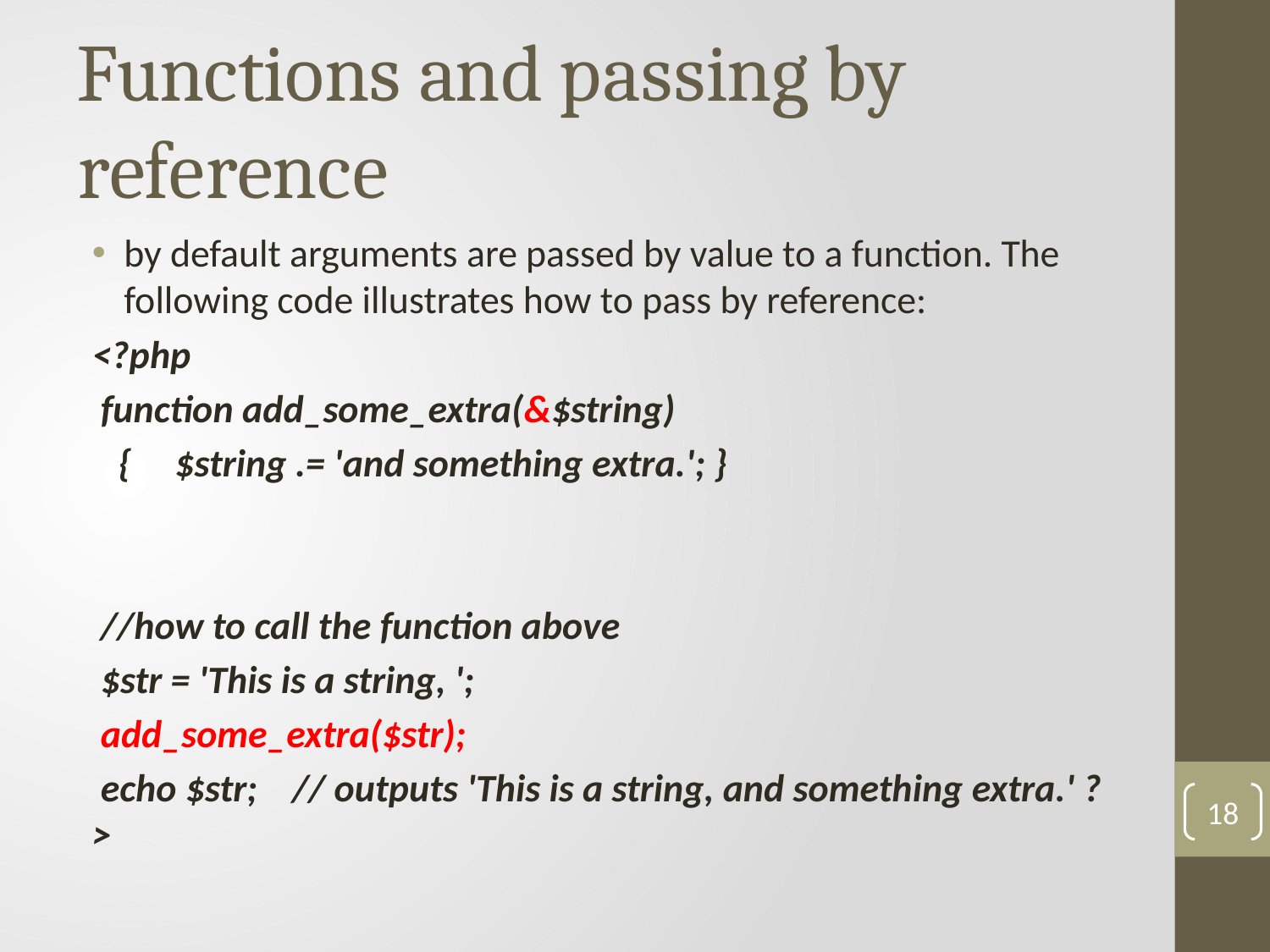

# Functions and passing by reference
by default arguments are passed by value to a function. The following code illustrates how to pass by reference:
<?php
 function add_some_extra(&$string)
   {     $string .= 'and something extra.'; }

 //how to call the function above
 $str = 'This is a string, ';
 add_some_extra($str);
 echo $str;    // outputs 'This is a string, and something extra.' ?>

18